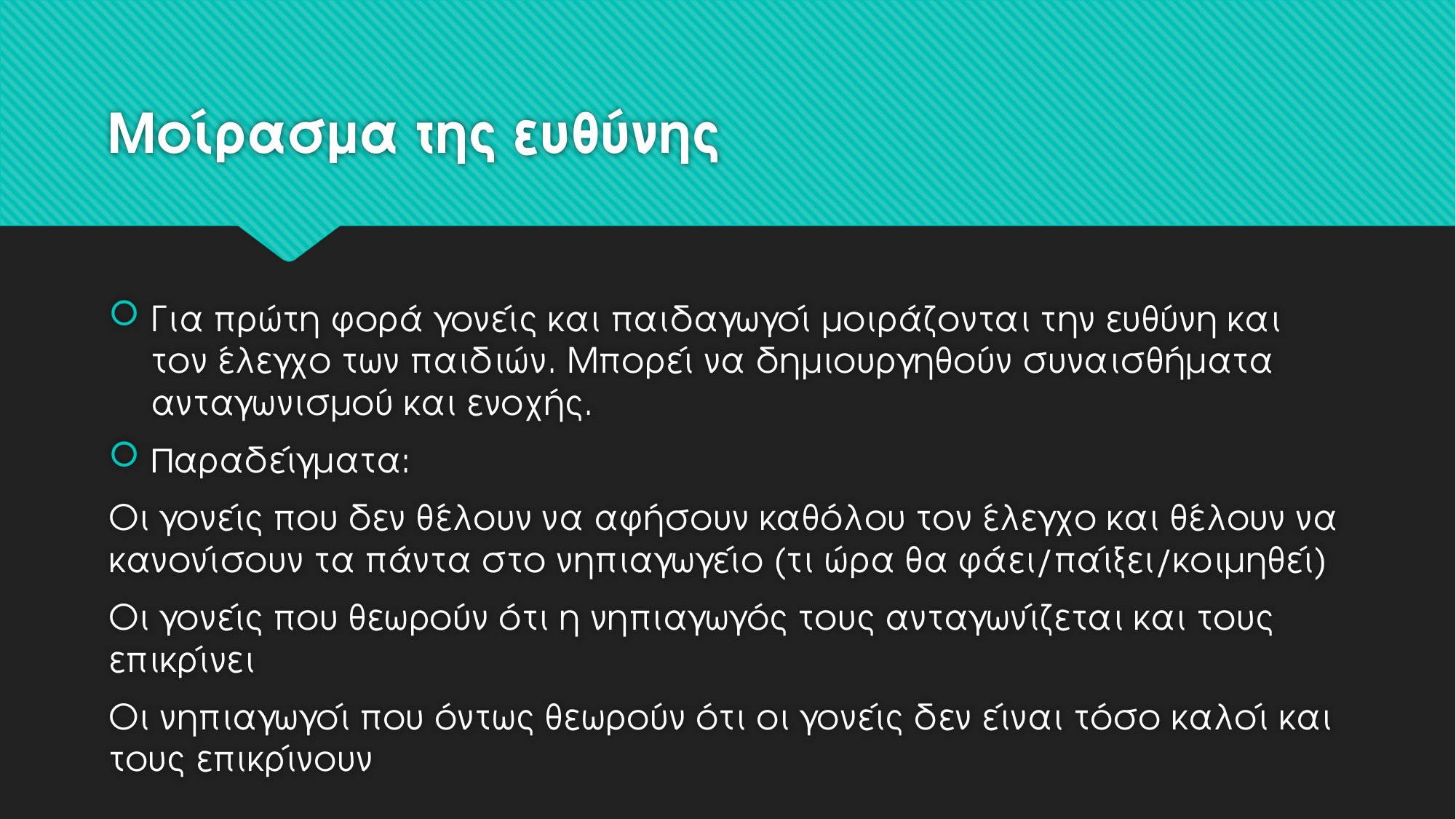

# Μοίρασμα της ευθύνης
Για πρώτη φορά γονείς και παιδαγωγοί μοιράζονται την ευθύνη και τον έλεγχο των παιδιών. Μπορεί να δημιουργηθούν συναισθήματα ανταγωνισμού και ενοχής.
Παραδείγματα:
Οι γονείς που δεν θέλουν να αφήσουν καθόλου τον έλεγχο και θέλουν να κανονίσουν τα πάντα στο νηπιαγωγείο (τι ώρα θα φάει/παίξει/κοιμηθεί)
Οι γονείς που θεωρούν ότι η νηπιαγωγός τους ανταγωνίζεται και τους επικρίνει
Οι νηπιαγωγοί που όντως θεωρούν ότι οι γονείς δεν είναι τόσο καλοί και τους επικρίνουν